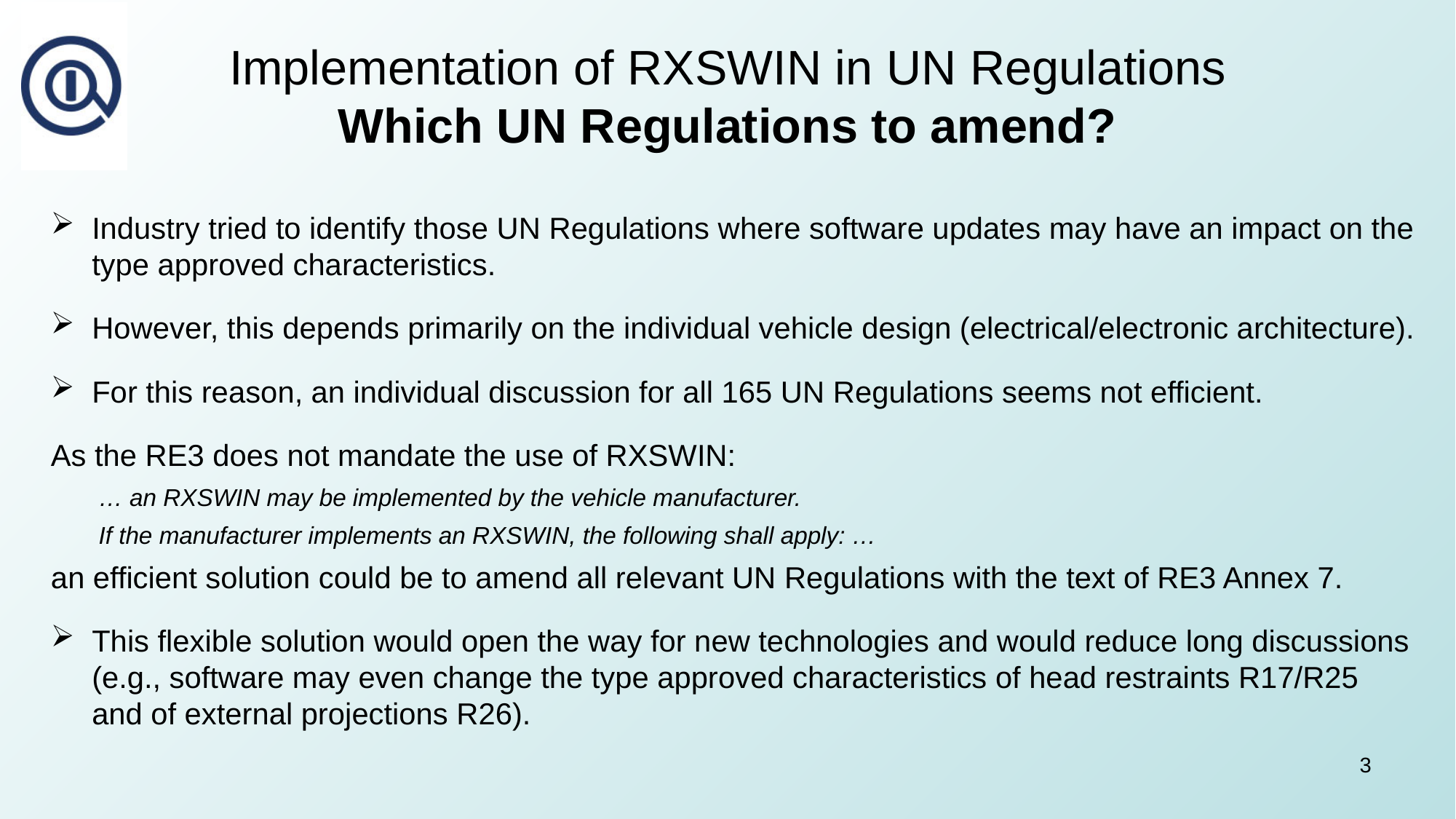

# Implementation of RXSWIN in UN Regulations Which UN Regulations to amend?
Industry tried to identify those UN Regulations where software updates may have an impact on the type approved characteristics.
However, this depends primarily on the individual vehicle design (electrical/electronic architecture).
For this reason, an individual discussion for all 165 UN Regulations seems not efficient.
As the RE3 does not mandate the use of RXSWIN:
… an RXSWIN may be implemented by the vehicle manufacturer.
If the manufacturer implements an RXSWIN, the following shall apply: …
an efficient solution could be to amend all relevant UN Regulations with the text of RE3 Annex 7.
This flexible solution would open the way for new technologies and would reduce long discussions (e.g., software may even change the type approved characteristics of head restraints R17/R25 and of external projections R26).
3